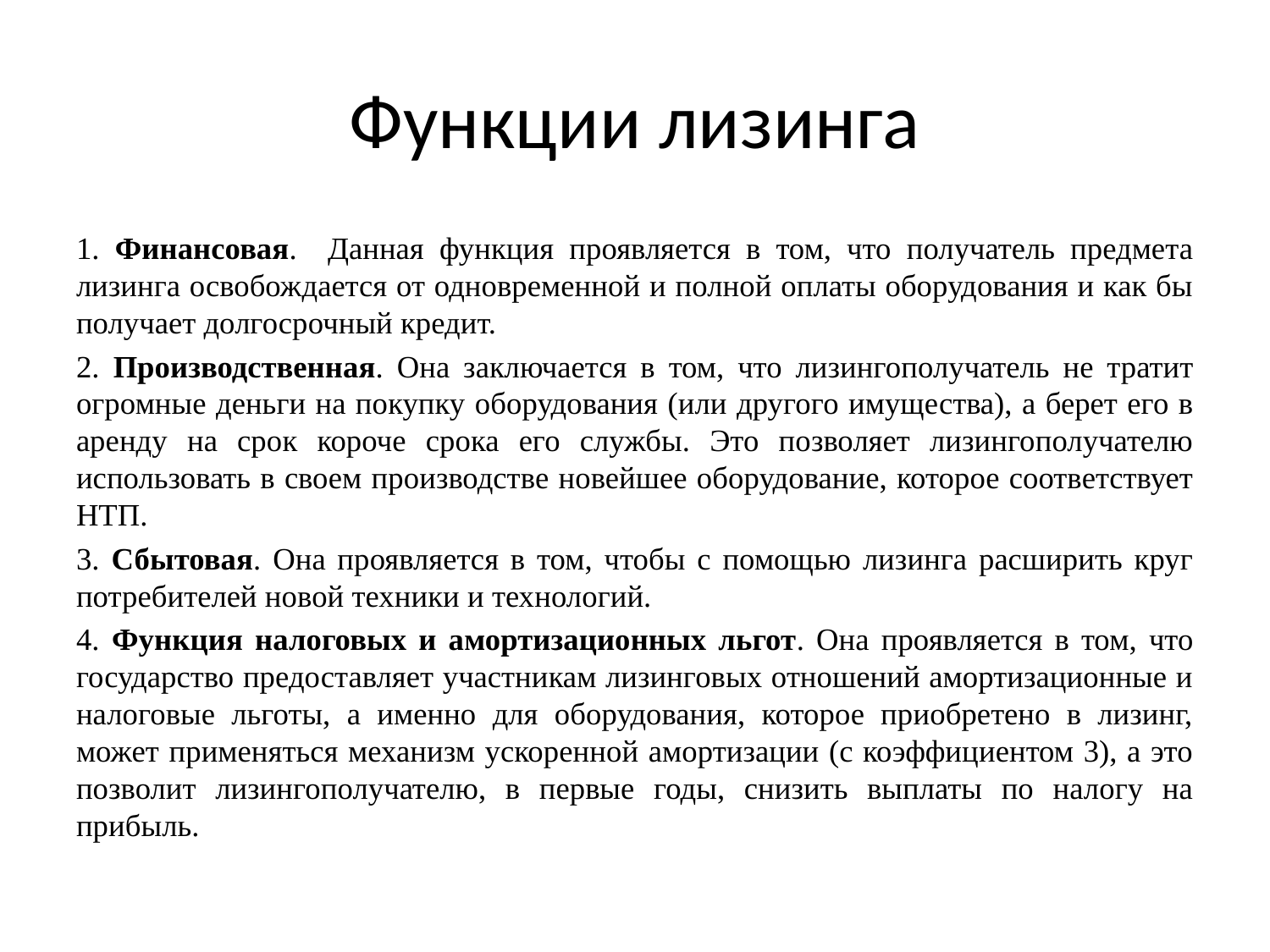

# Функции лизинга
1. Финансовая.  Данная функция проявляется в том, что получатель предмета лизинга освобождается от одновременной и полной оплаты оборудования и как бы получает долгосрочный кредит.
2. Производственная. Она заключается в том, что лизингополучатель не тратит огромные деньги на покупку оборудования (или другого имущества), а берет его в аренду на срок короче срока его службы. Это позволяет лизингополучателю использовать в своем производстве новейшее оборудование, которое соответствует НТП.
3. Сбытовая. Она проявляется в том, чтобы с помощью лизинга расширить круг потребителей новой техники и технологий.
4. Функция налоговых и амортизационных льгот. Она проявляется в том, что государство предоставляет участникам лизинговых отношений амортизационные и налоговые льготы, а именно для оборудования, которое приобретено в лизинг, может применяться механизм ускоренной амортизации (с коэффициентом 3), а это позволит лизингополучателю, в первые годы, снизить выплаты по налогу на прибыль.